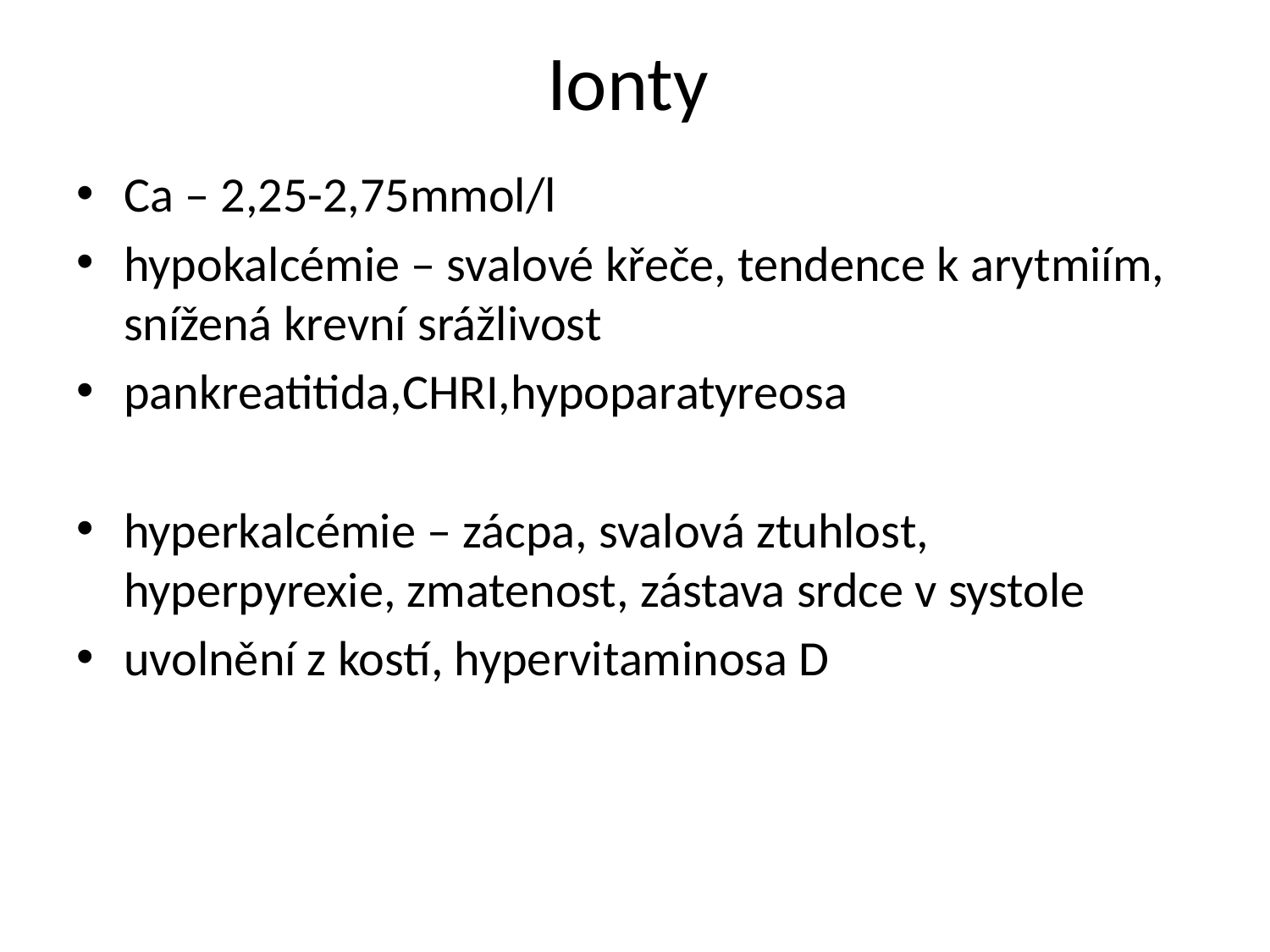

# Ionty
Ca – 2,25-2,75mmol/l
hypokalcémie – svalové křeče, tendence k arytmiím, snížená krevní srážlivost
pankreatitida,CHRI,hypoparatyreosa

hyperkalcémie – zácpa, svalová ztuhlost, hyperpyrexie, zmatenost, zástava srdce v systole
uvolnění z kostí, hypervitaminosa D